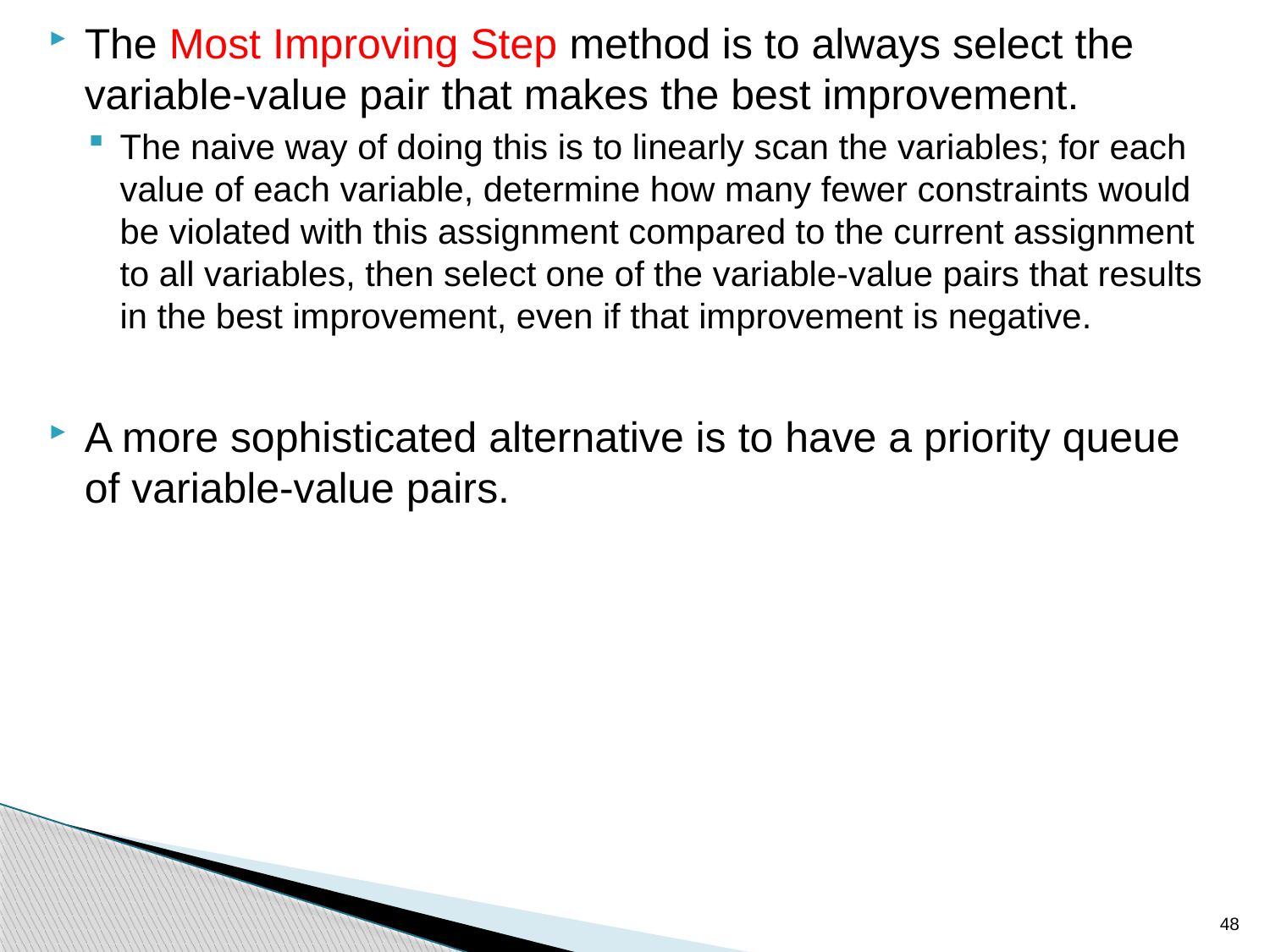

The Most Improving Step method is to always select the variable-value pair that makes the best improvement.
The naive way of doing this is to linearly scan the variables; for each value of each variable, determine how many fewer constraints would be violated with this assignment compared to the current assignment to all variables, then select one of the variable-value pairs that results in the best improvement, even if that improvement is negative.

A more sophisticated alternative is to have a priority queue of variable-value pairs.

48